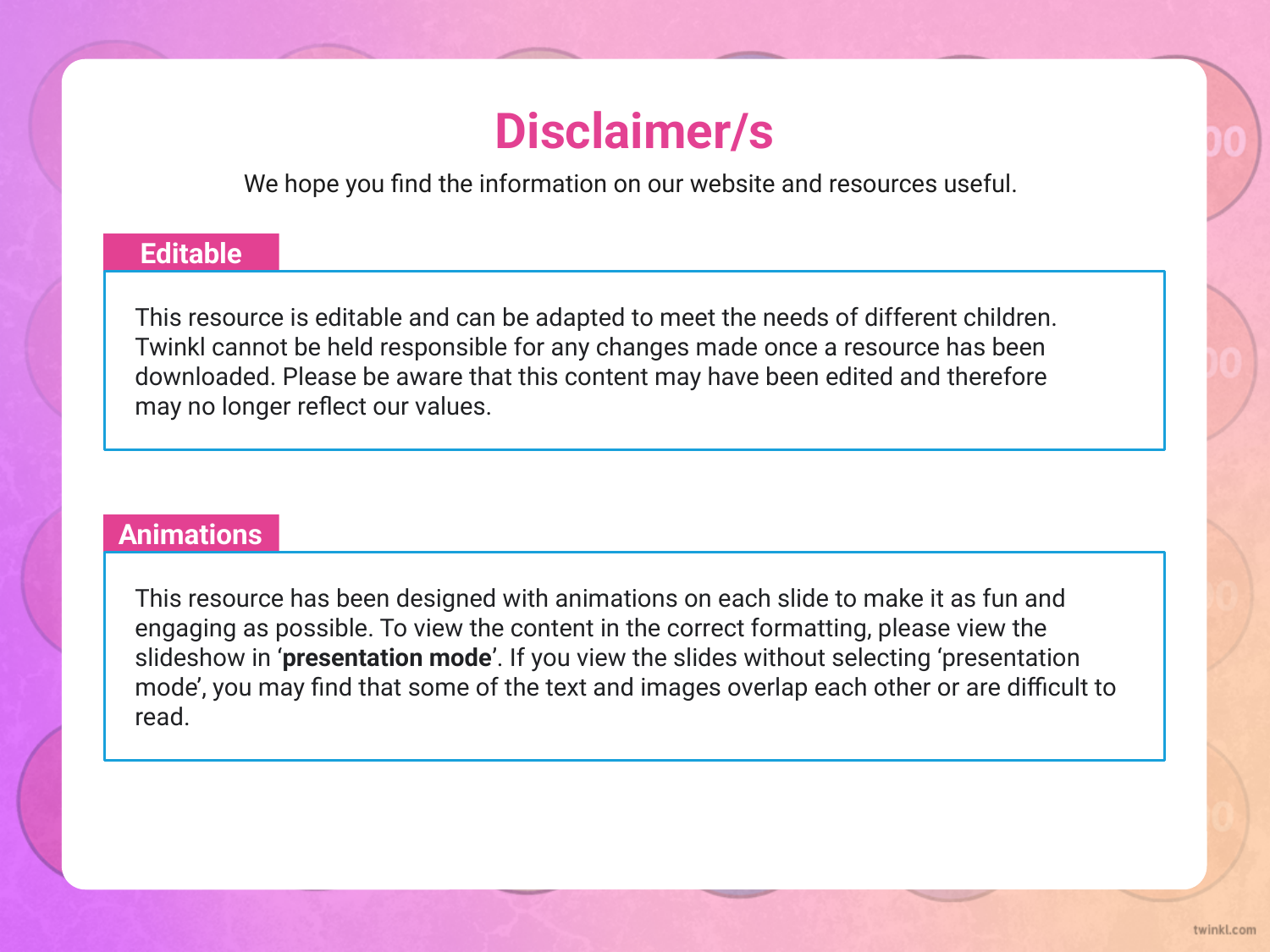

Disclaimer/s
We hope you find the information on our website and resources useful.
Editable
This resource is editable and can be adapted to meet the needs of different children. Twinkl cannot be held responsible for any changes made once a resource has been downloaded. Please be aware that this content may have been edited and therefore
may no longer reflect our values.
Animations
This resource has been designed with animations on each slide to make it as fun and engaging as possible. To view the content in the correct formatting, please view the slideshow in ‘presentation mode’. If you view the slides without selecting ‘presentation mode’, you may find that some of the text and images overlap each other or are difficult to read.